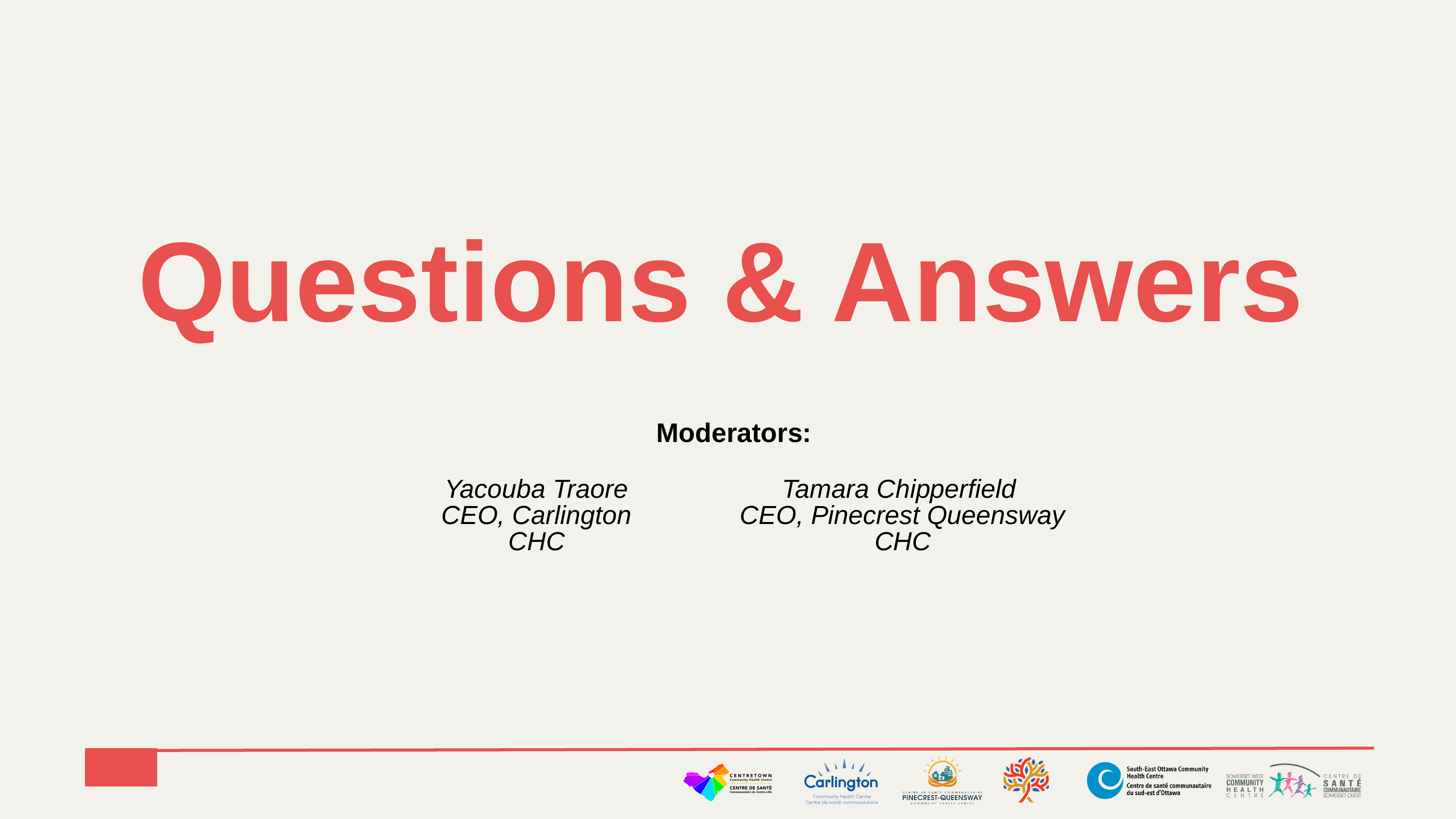

Questions & Answers
Moderators:
Yacouba Traore
CEO, Carlington CHC
Tamara Chipperfield
CEO, Pinecrest Queensway CHC